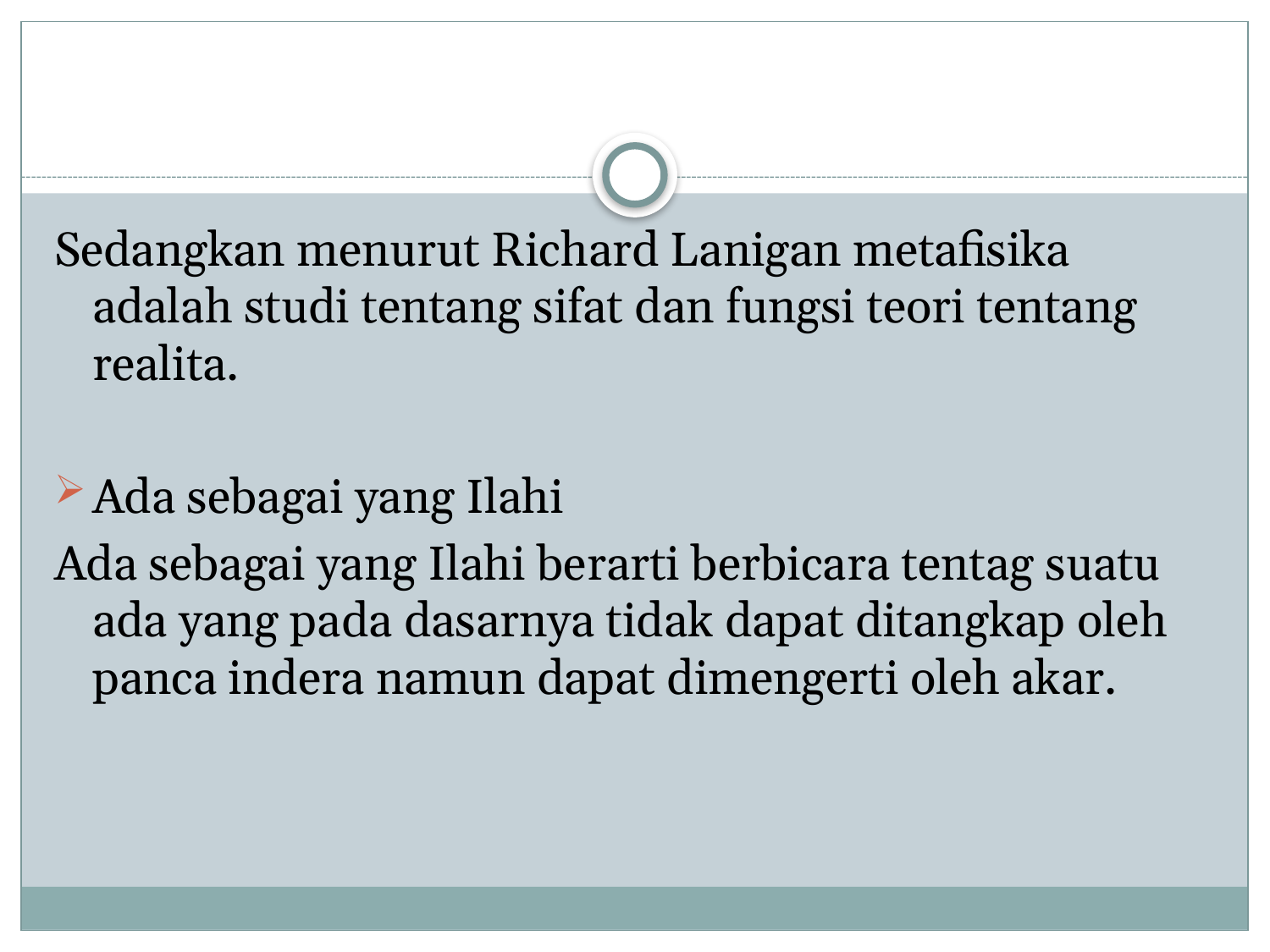

#
Sedangkan menurut Richard Lanigan metafisika adalah studi tentang sifat dan fungsi teori tentang realita.

Ada sebagai yang Ilahi
Ada sebagai yang Ilahi berarti berbicara tentag suatu ada yang pada dasarnya tidak dapat ditangkap oleh panca indera namun dapat dimengerti oleh akar.